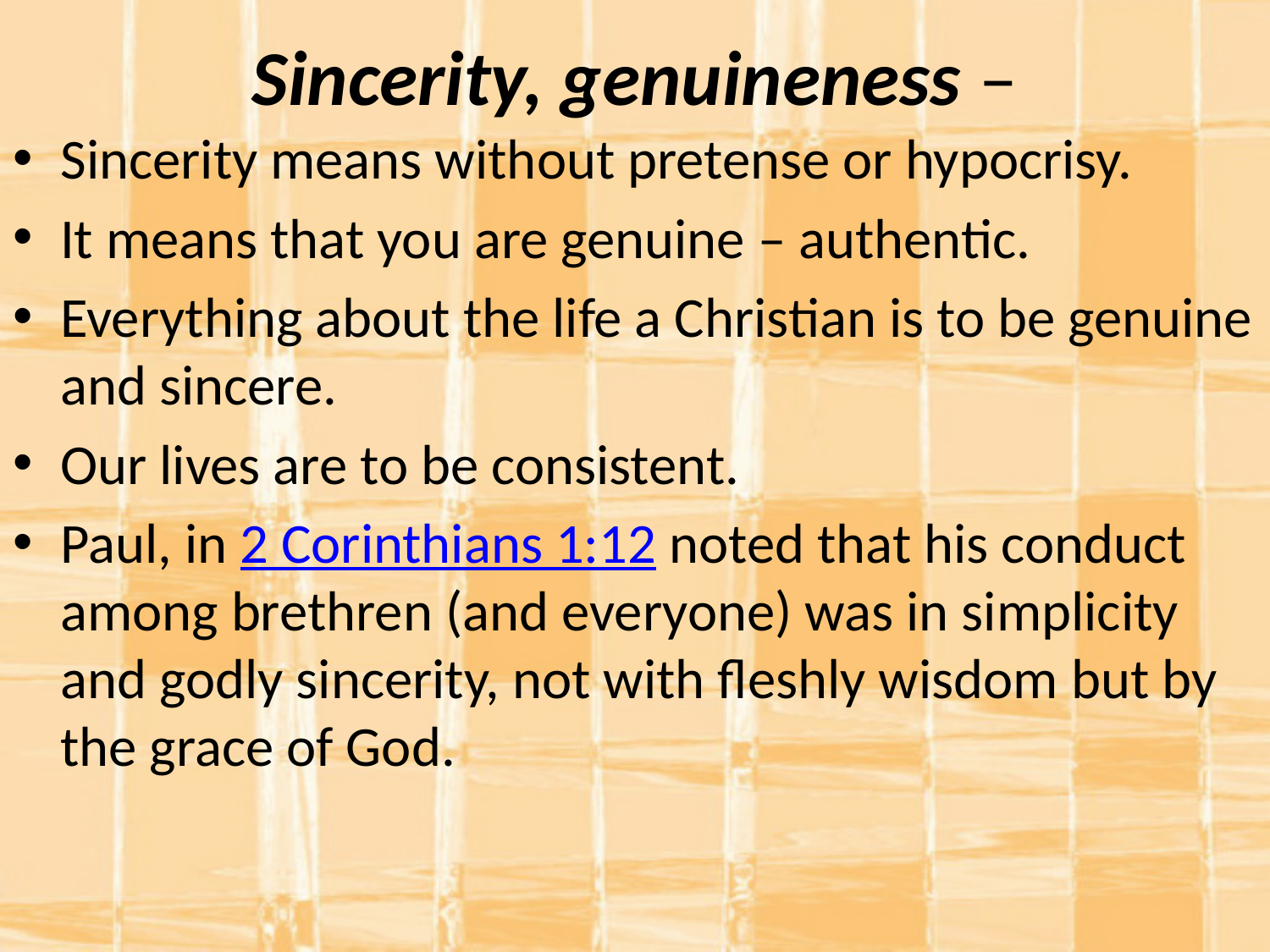

# Sincerity, genuineness –
Sincerity means without pretense or hypocrisy.
It means that you are genuine – authentic.
Everything about the life a Christian is to be genuine and sincere.
Our lives are to be consistent.
Paul, in 2 Corinthians 1:12 noted that his conduct among brethren (and everyone) was in simplicity and godly sincerity, not with fleshly wisdom but by the grace of God.